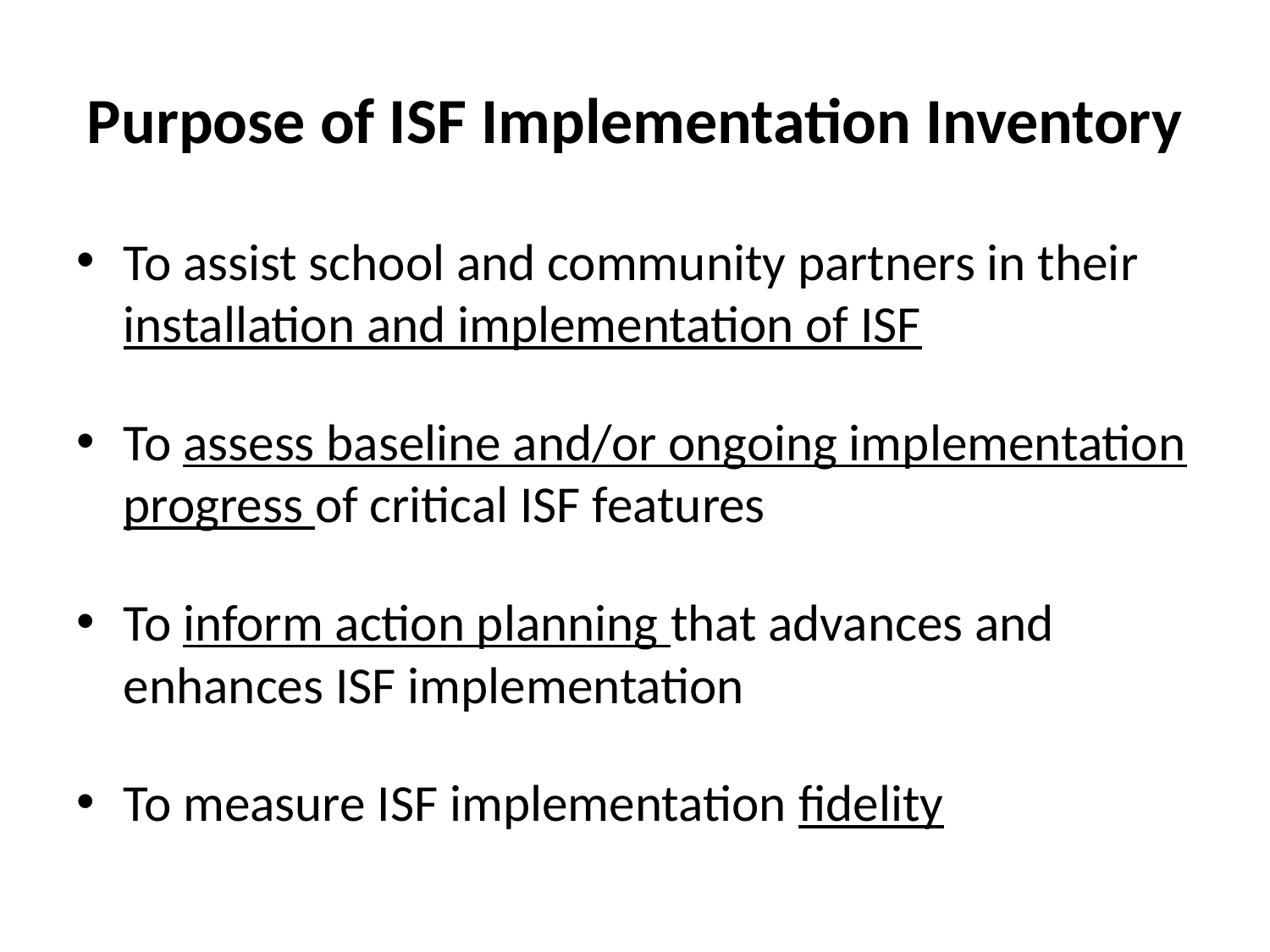

# Purpose of ISF Implementation Inventory
To assist school and community partners in their installation and implementation of ISF

To assess baseline and/or ongoing implementation progress of critical ISF features

To inform action planning that advances and enhances ISF implementation

To measure ISF implementation fidelity